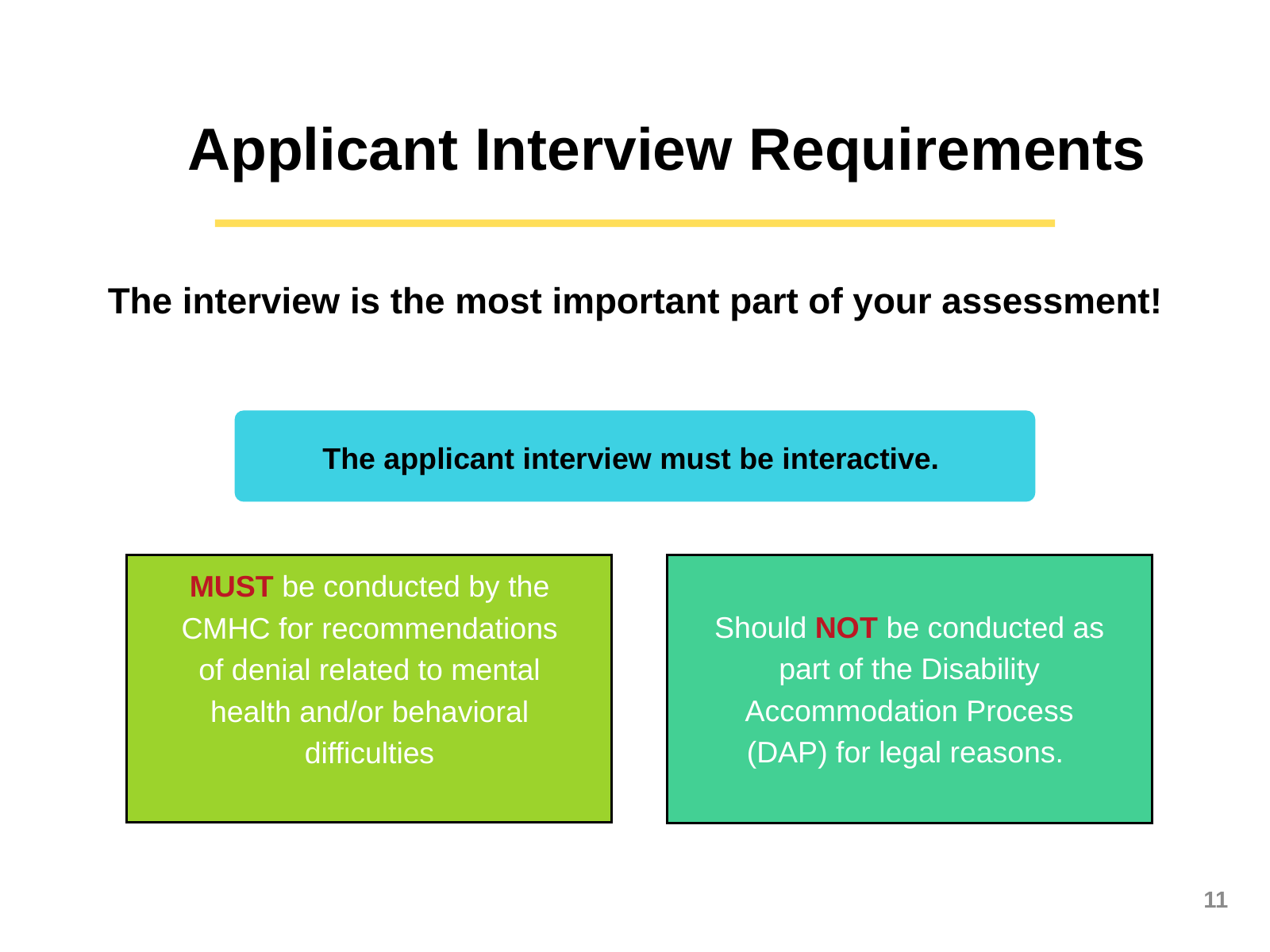

Applicant Interview Requirements

The interview is the most important part of your assessment!

The applicant interview must be interactive.

MUST be conducted by the CMHC for recommendations of denial related to mental health and/or behavioral difficulties
Should NOT be conducted as part of the Disability Accommodation Process (DAP) for legal reasons.
11